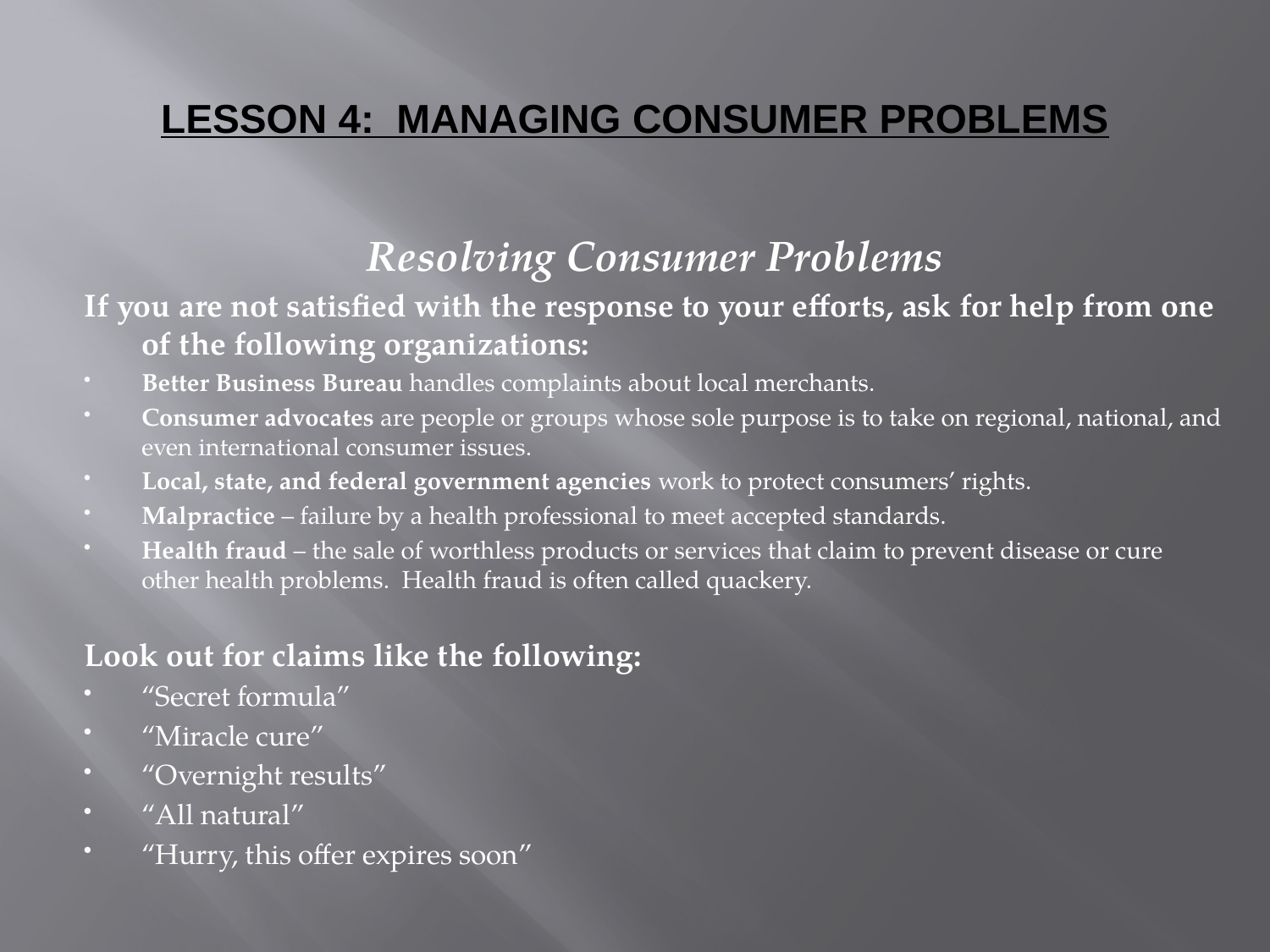

# LESSON 4:  MANAGING CONSUMER PROBLEMS
Resolving Consumer Problems
If you are not satisfied with the response to your efforts, ask for help from one of the following organizations:
Better Business Bureau handles complaints about local merchants.
Consumer advocates are people or groups whose sole purpose is to take on regional, national, and even international consumer issues.
Local, state, and federal government agencies work to protect consumers’ rights.
Malpractice – failure by a health professional to meet accepted standards.
Health fraud – the sale of worthless products or services that claim to prevent disease or cure other health problems.  Health fraud is often called quackery.

Look out for claims like the following:
“Secret formula”
“Miracle cure”
“Overnight results”
“All natural”
“Hurry, this offer expires soon”